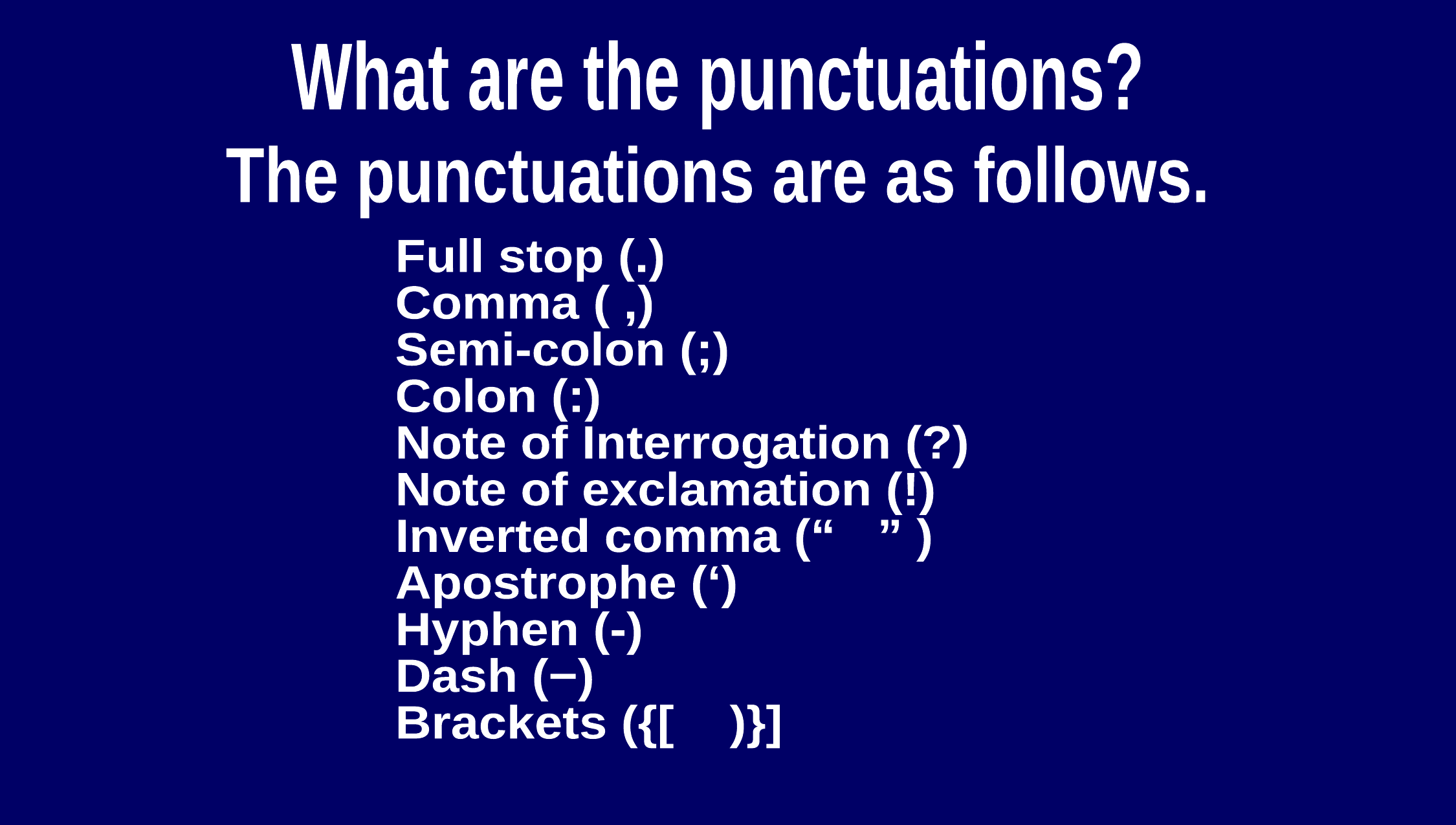

What are the punctuations?
The punctuations are as follows.
Full stop (.)
Comma ( ,)
Semi-colon (;)
Colon (:)
Note of Interrogation (?)
Note of exclamation (!)
Inverted comma (“   ” )
Apostrophe (‘)
Hyphen (-)
Dash (−)
Brackets ({[    )}]